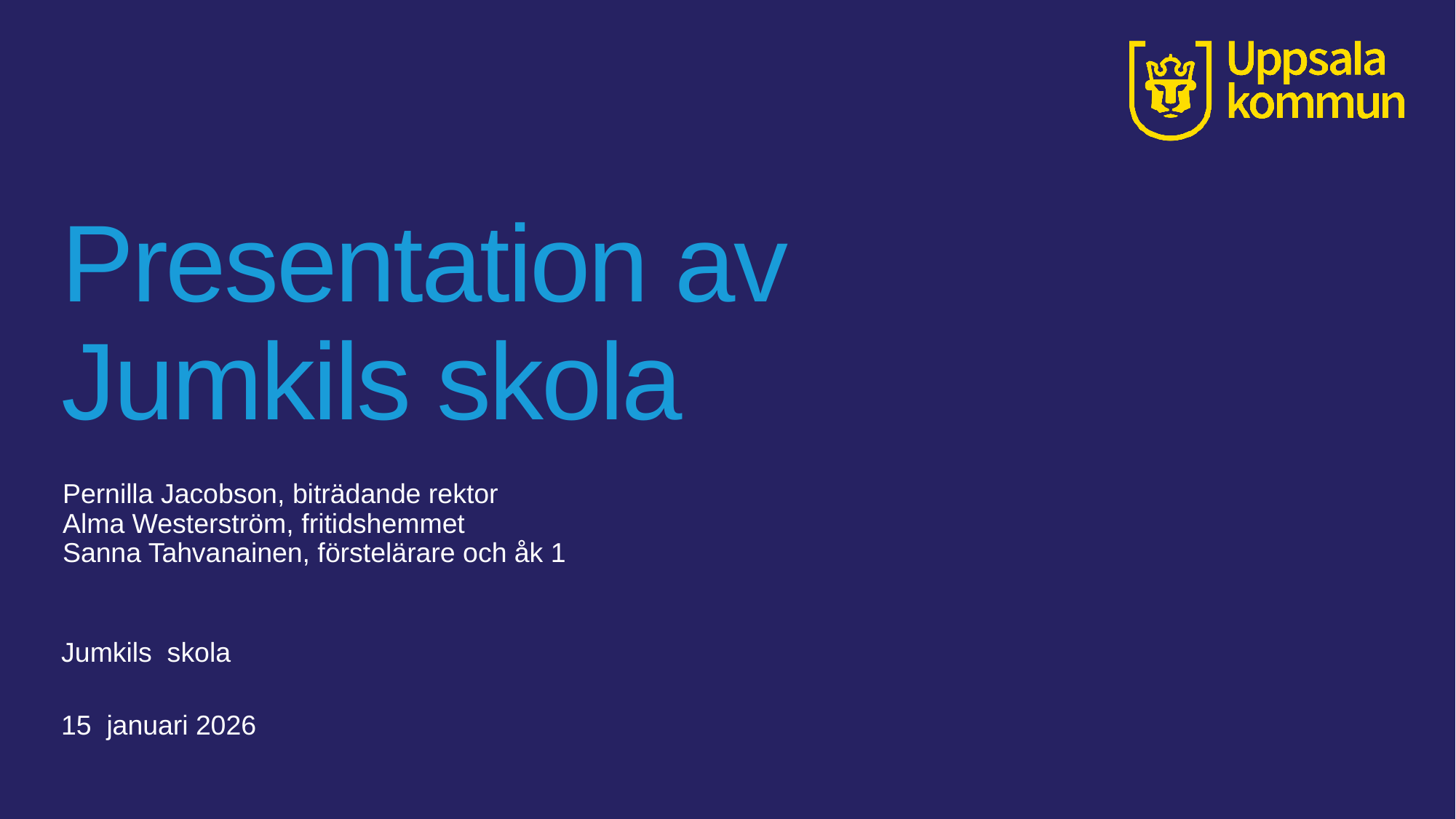

# Presentation av Jumkils skola
Pernilla Jacobson, biträdande rektor
Alma Westerström, fritidshemmet
Sanna Tahvanainen, förstelärare och åk 1

Jumkils  skola
15  januari 2026